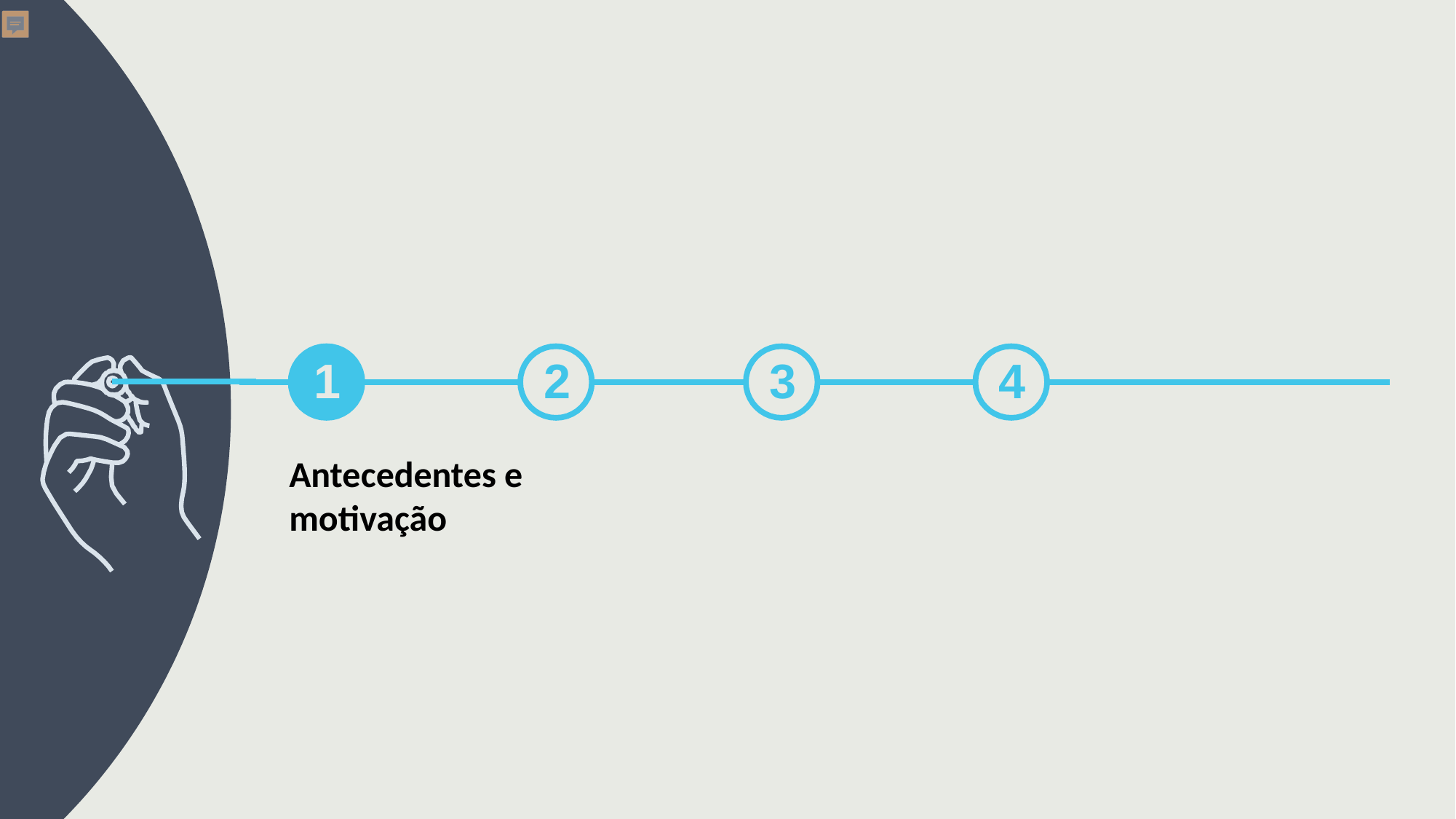

4
3
1
# 2

Antecedentes e motivação